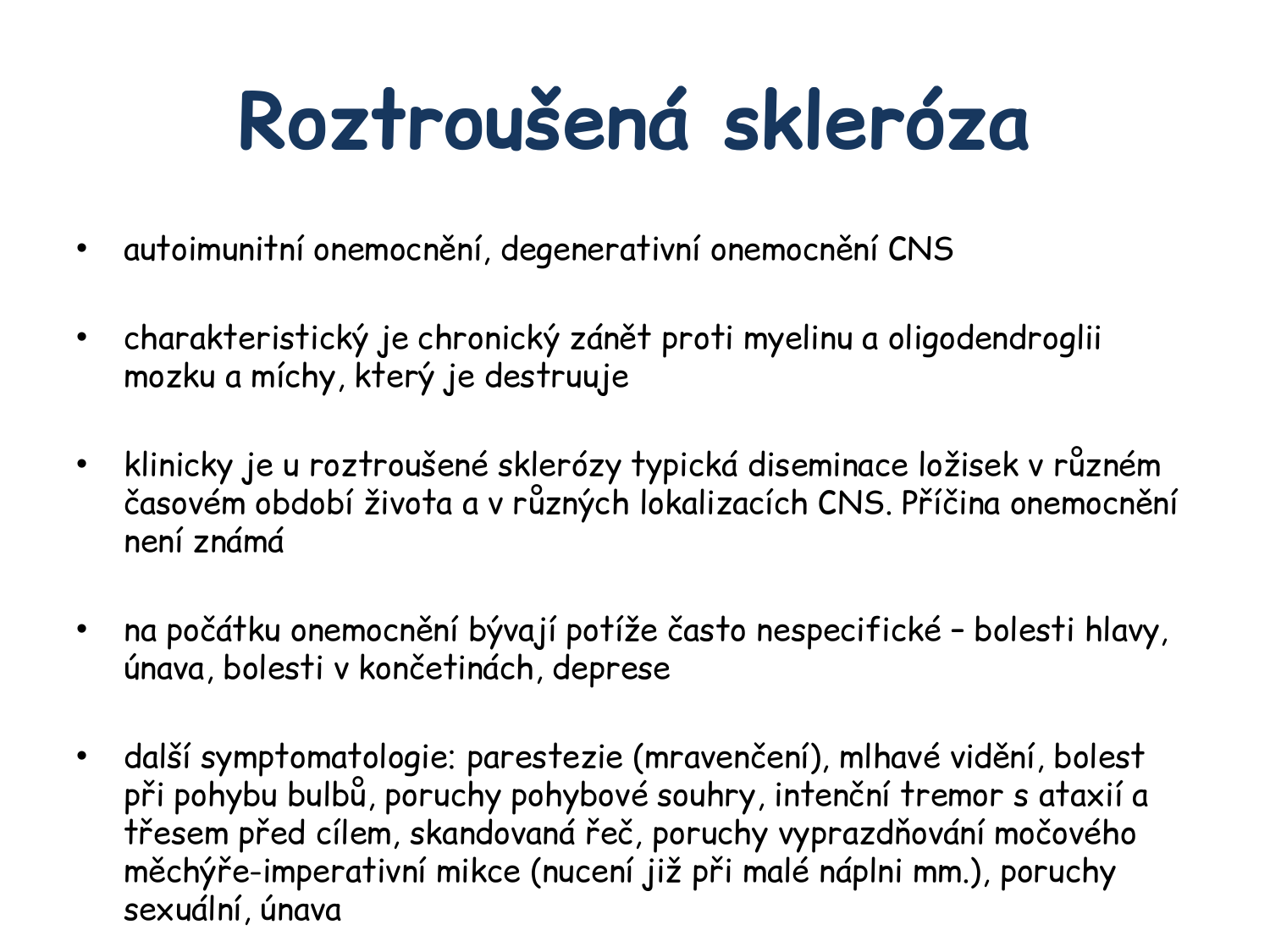

# Roztroušená skleróza
autoimunitní onemocnění, degenerativní onemocnění CNS

charakteristický je chronický zánět proti myelinu a oligodendroglii mozku a míchy, který je destruuje

klinicky je u roztroušené sklerózy typická diseminace ložisek v různém časovém období života a v různých lokalizacích CNS. Příčina onemocnění není známá

na počátku onemocnění bývají potíže často nespecifické – bolesti hlavy, únava, bolesti v končetinách, deprese

další symptomatologie: parestezie (mravenčení), mlhavé vidění, bolest při pohybu bulbů, poruchy pohybové souhry, intenční tremor s ataxií a třesem před cílem, skandovaná řeč, poruchy vyprazdňování močového měchýře-imperativní mikce (nucení již při malé náplni mm.), poruchy sexuální, únava